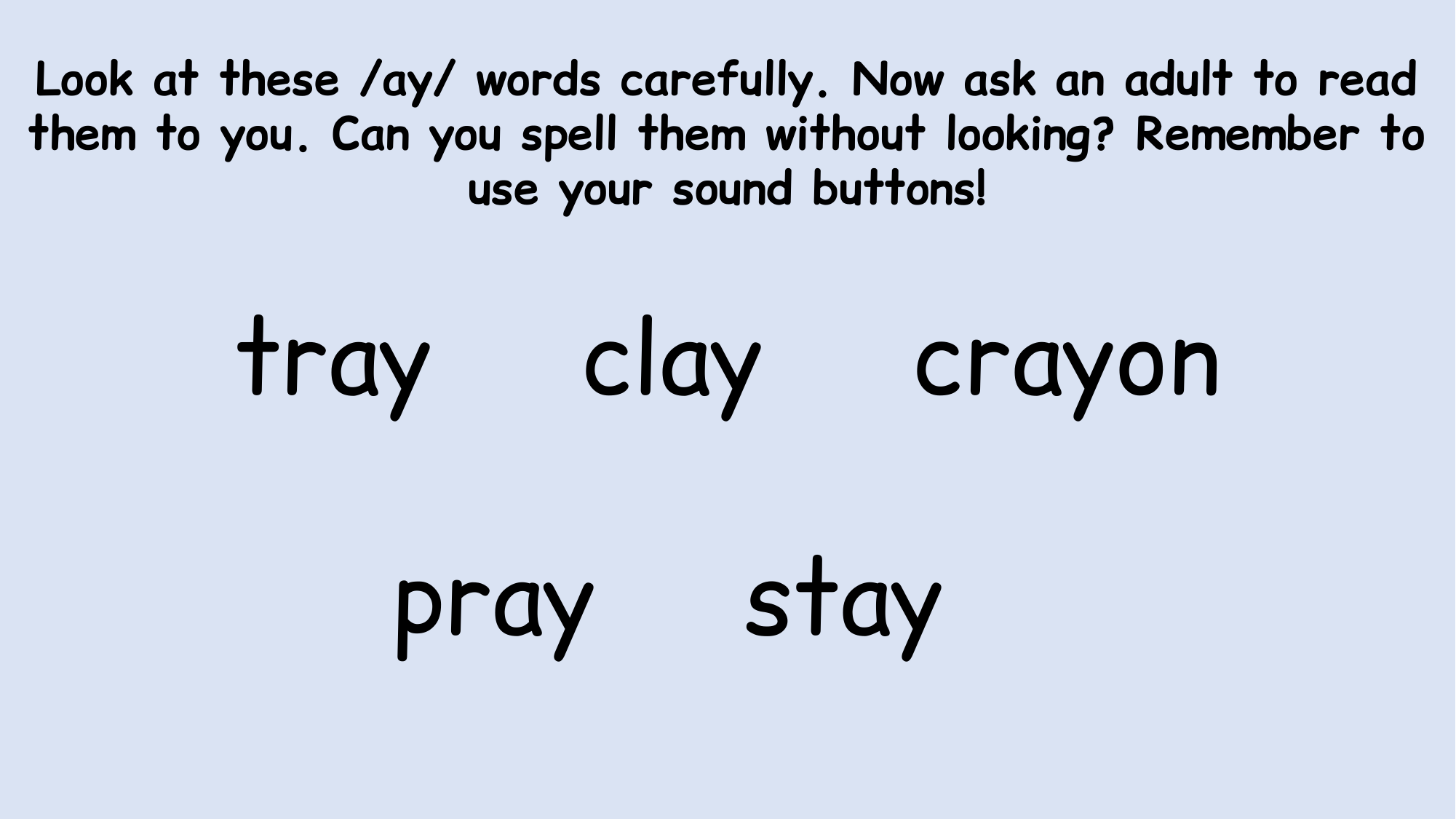

Look at these /ay/ words carefully. Now ask an adult to read them to you. Can you spell them without looking? Remember to use your sound buttons!

tray     clay     crayon

pray     stay